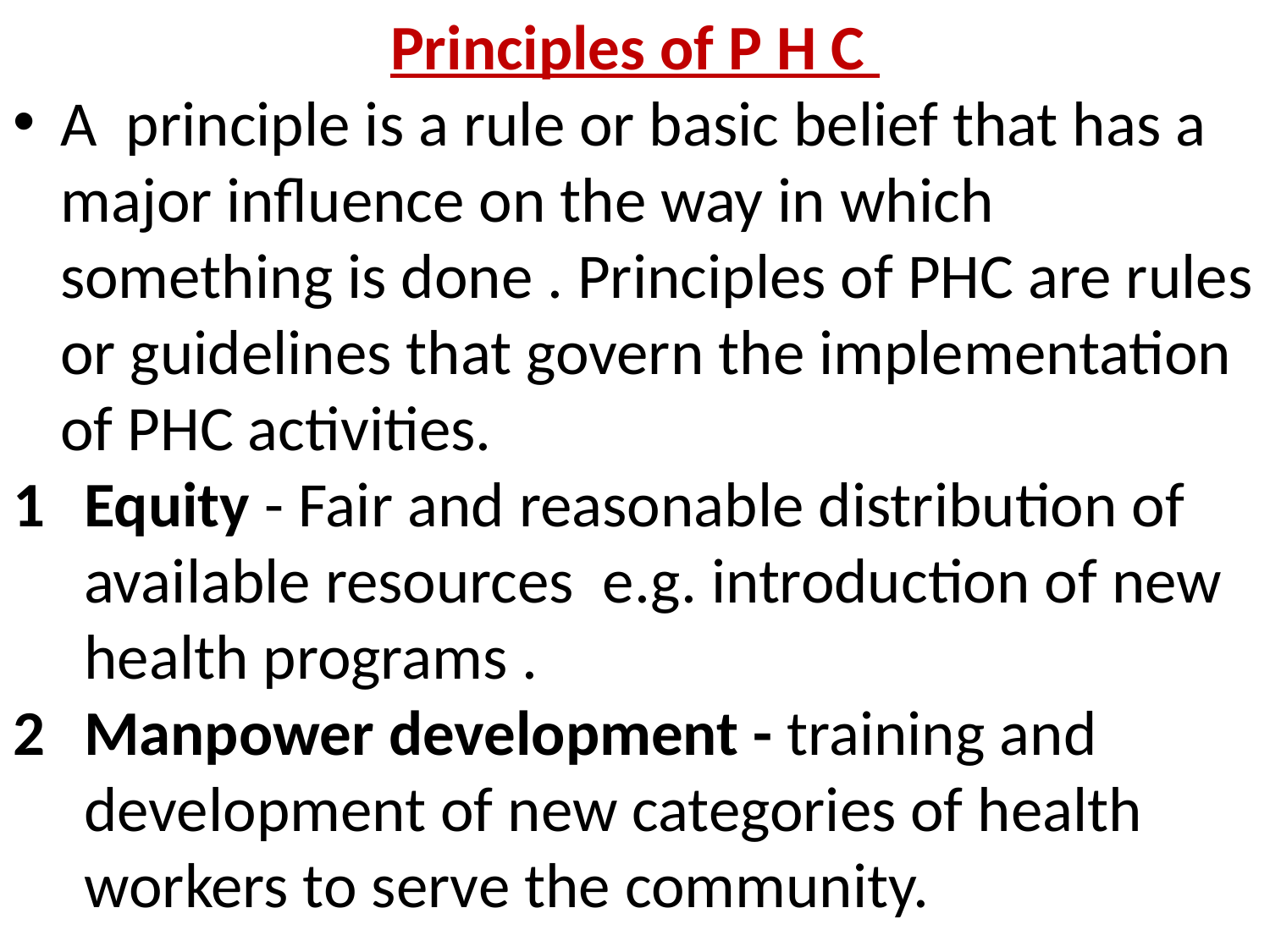

Principles of P H C
A  principle is a rule or basic belief that has a major influence on the way in which something is done . Principles of PHC are rules or guidelines that govern the implementation of PHC activities.
Equity - Fair and reasonable distribution of available resources  e.g. introduction of new health programs .
Manpower development - training and development of new categories of health workers to serve the community.